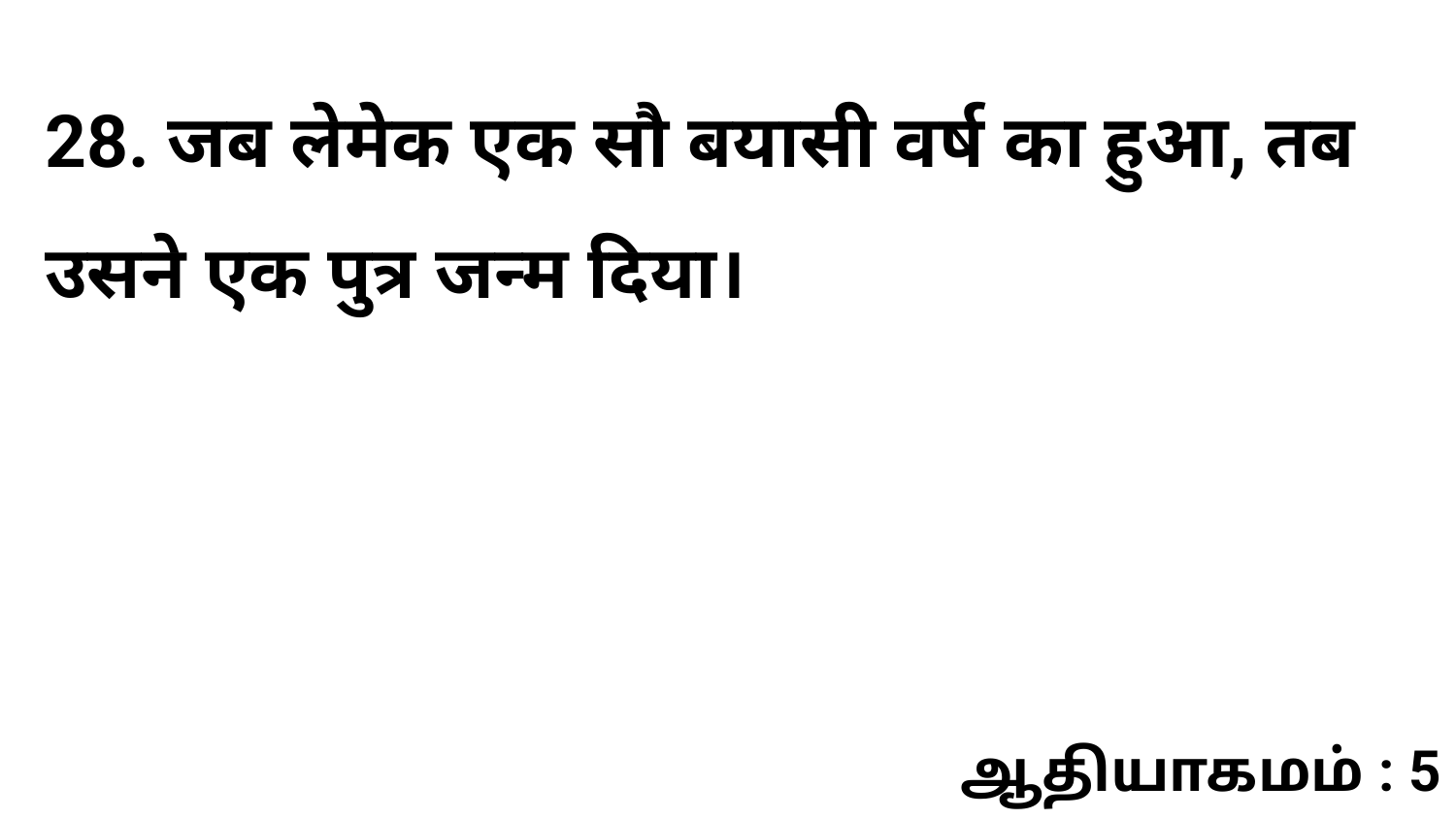

28. जब लेमेक एक सौ बयासी वर्ष का हुआ, तब उसने एक पुत्र जन्म दिया।
ஆதியாகமம் : 5